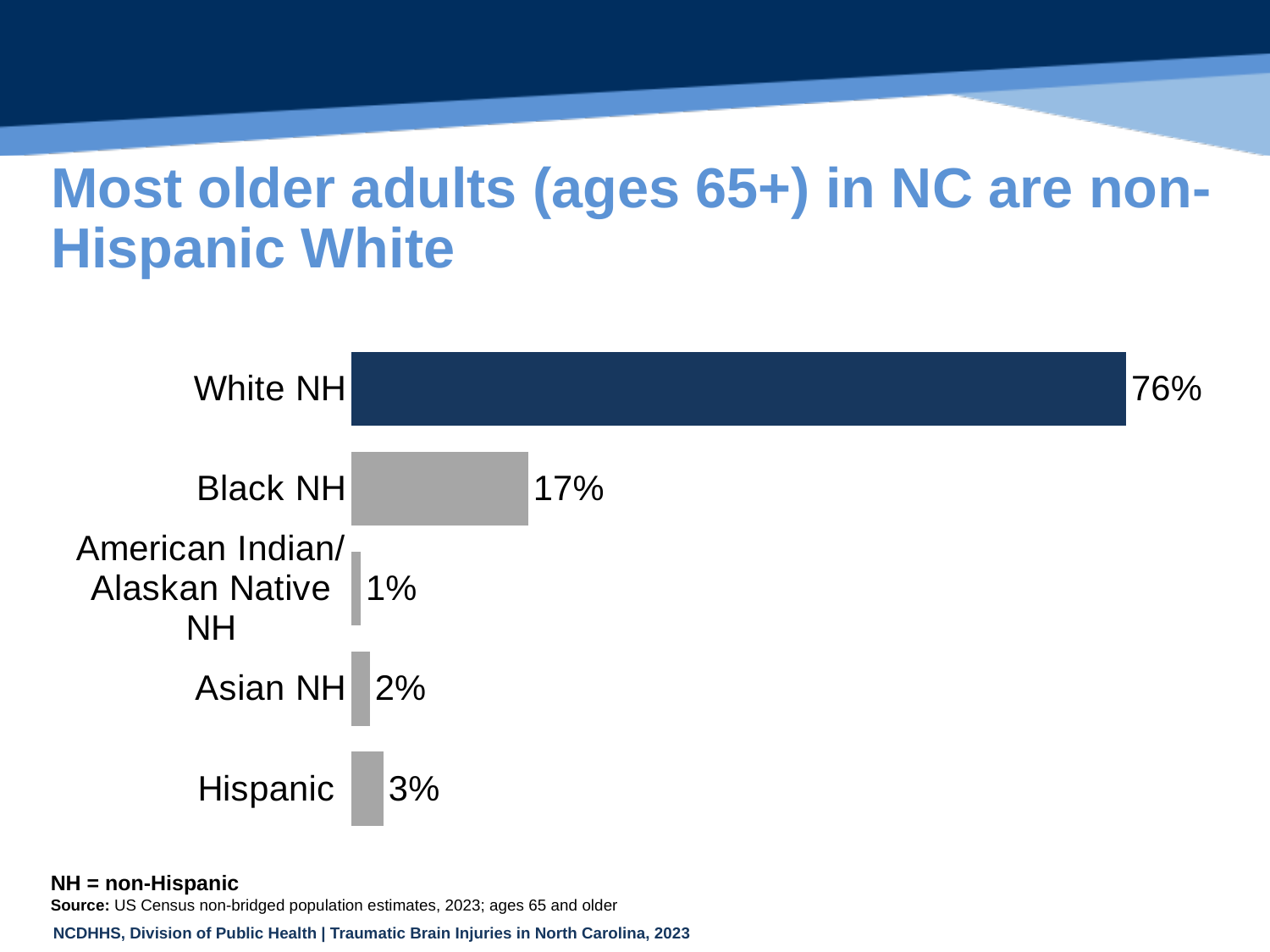

# Most older adults (ages 65+) in NC are non-Hispanic White

### Chart

| Category | Older adults (65+) by race |
|---|---|
| White NH | 75.89396637863776 |
| Black NH | 17.366408713909276 |
| American Indian/
Alaskan Native NH | 0.961546018866234 |
| Asian NH | 1.8655596128665137 |
| Hispanic  | 3.1959838385235653 |
NH = non-Hispanic
Source: US Census non-bridged population estimates, 2023; ages 65 and older